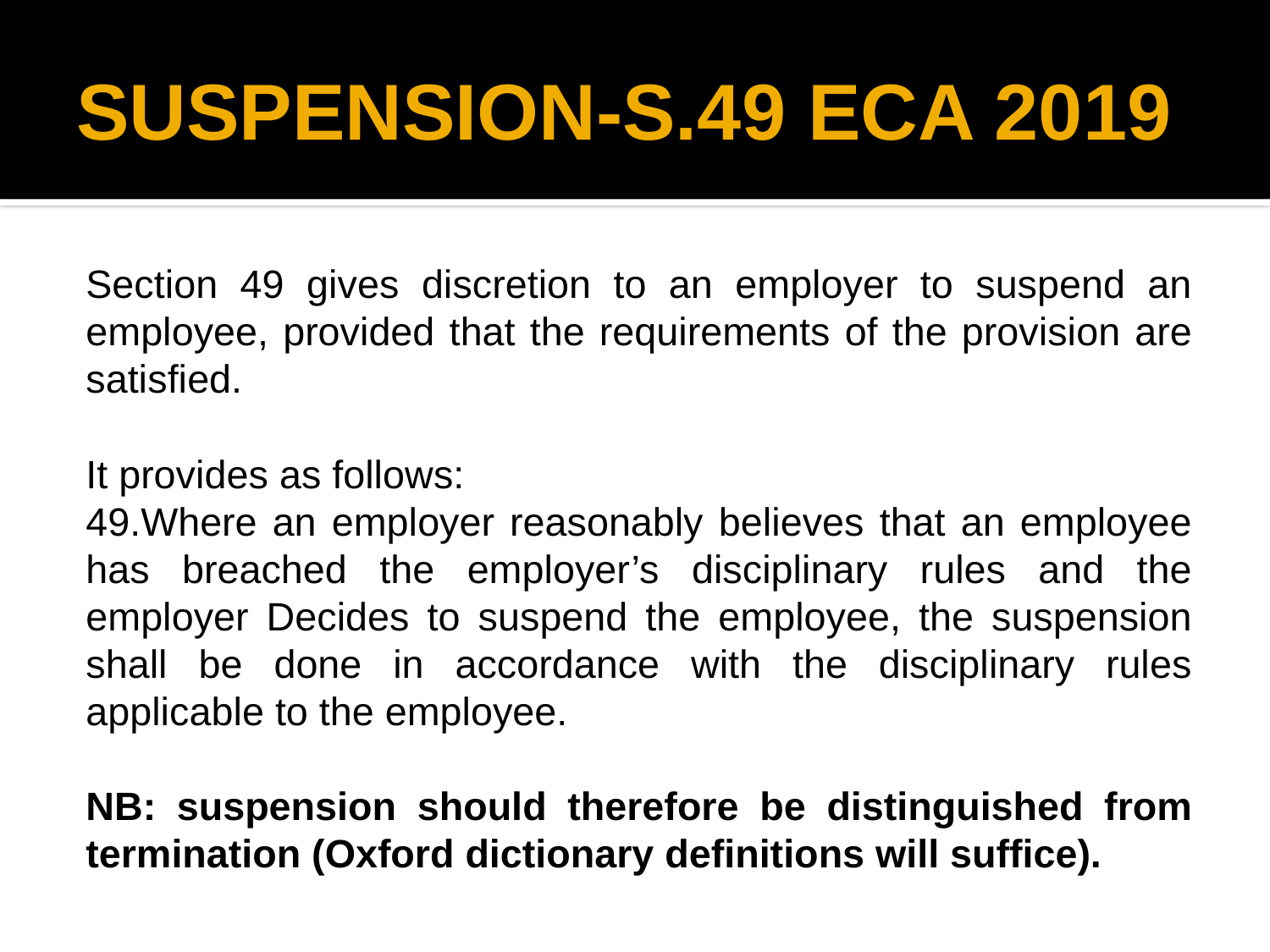

# SUSPENSION-S.49 ECA 2019
Section 49 gives discretion to an employer to suspend an employee, provided that the requirements of the provision are satisfied.

It provides as follows:
49.Where an employer reasonably believes that an employee has breached the employer’s disciplinary rules and the employer Decides to suspend the employee, the suspension shall be done in accordance with the disciplinary rules applicable to the employee.

NB: suspension should therefore be distinguished from termination (Oxford dictionary definitions will suffice).